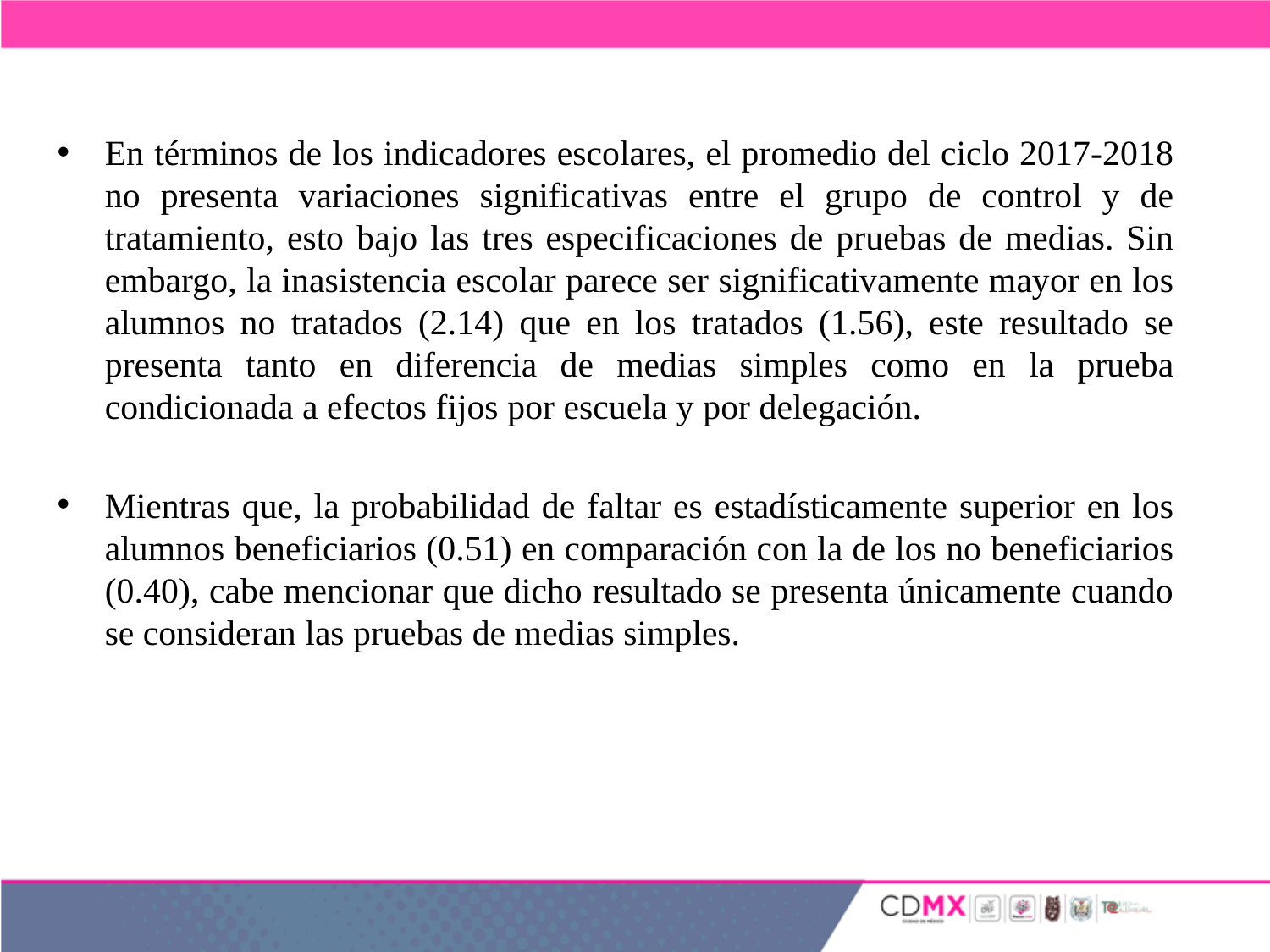

En términos de los indicadores escolares, el promedio del ciclo 2017-2018 no presenta variaciones significativas entre el grupo de control y de tratamiento, esto bajo las tres especificaciones de pruebas de medias. Sin embargo, la inasistencia escolar parece ser significativamente mayor en los alumnos no tratados (2.14) que en los tratados (1.56), este resultado se presenta tanto en diferencia de medias simples como en la prueba condicionada a efectos fijos por escuela y por delegación.

Mientras que, la probabilidad de faltar es estadísticamente superior en los alumnos beneficiarios (0.51) en comparación con la de los no beneficiarios (0.40), cabe mencionar que dicho resultado se presenta únicamente cuando se consideran las pruebas de medias simples.